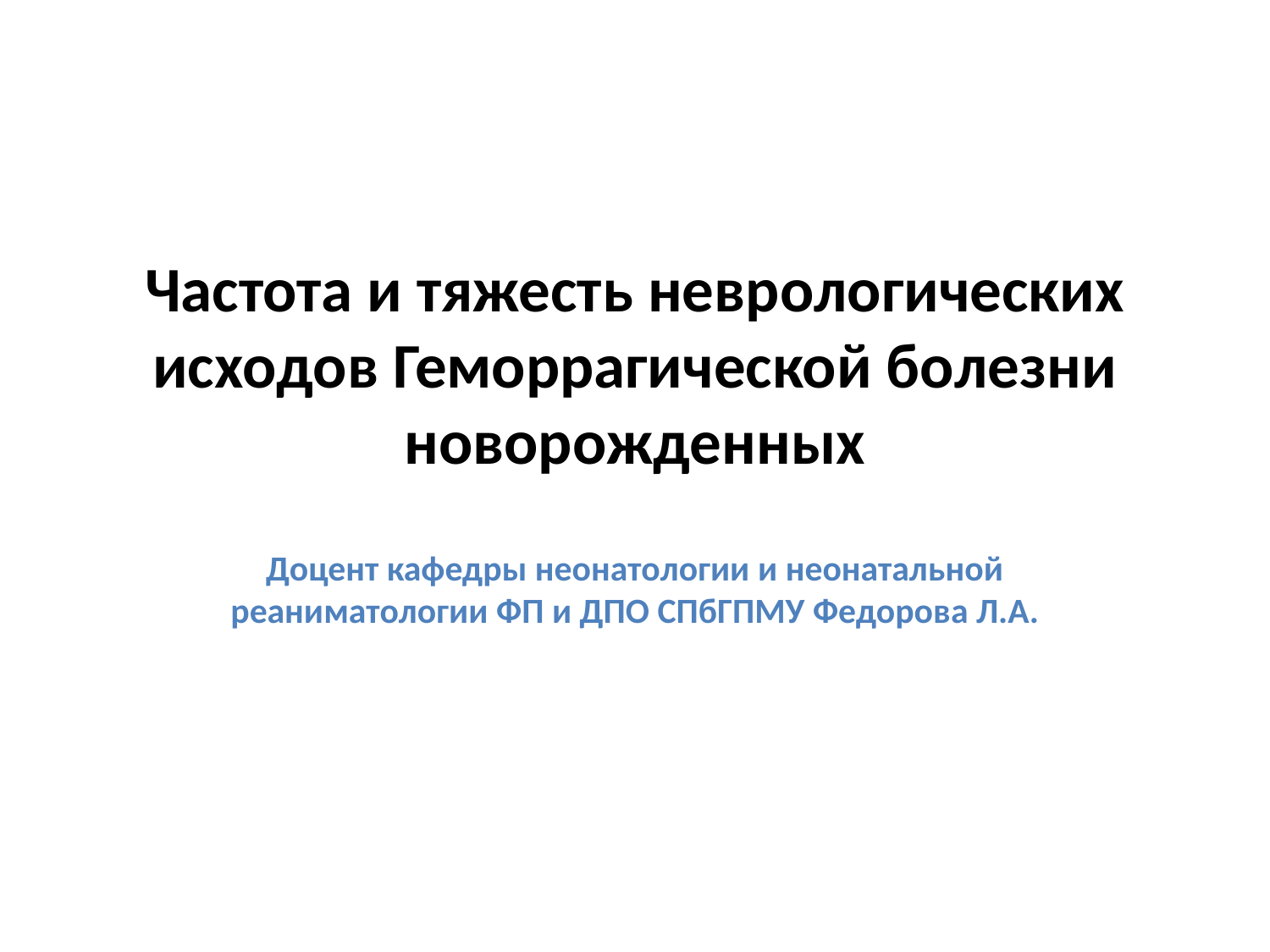

# Частота и тяжесть неврологических исходов Геморрагической болезни новорожденных
Доцент кафедры неонатологии и неонатальной реаниматологии ФП и ДПО СПбГПМУ Федорова Л.А.